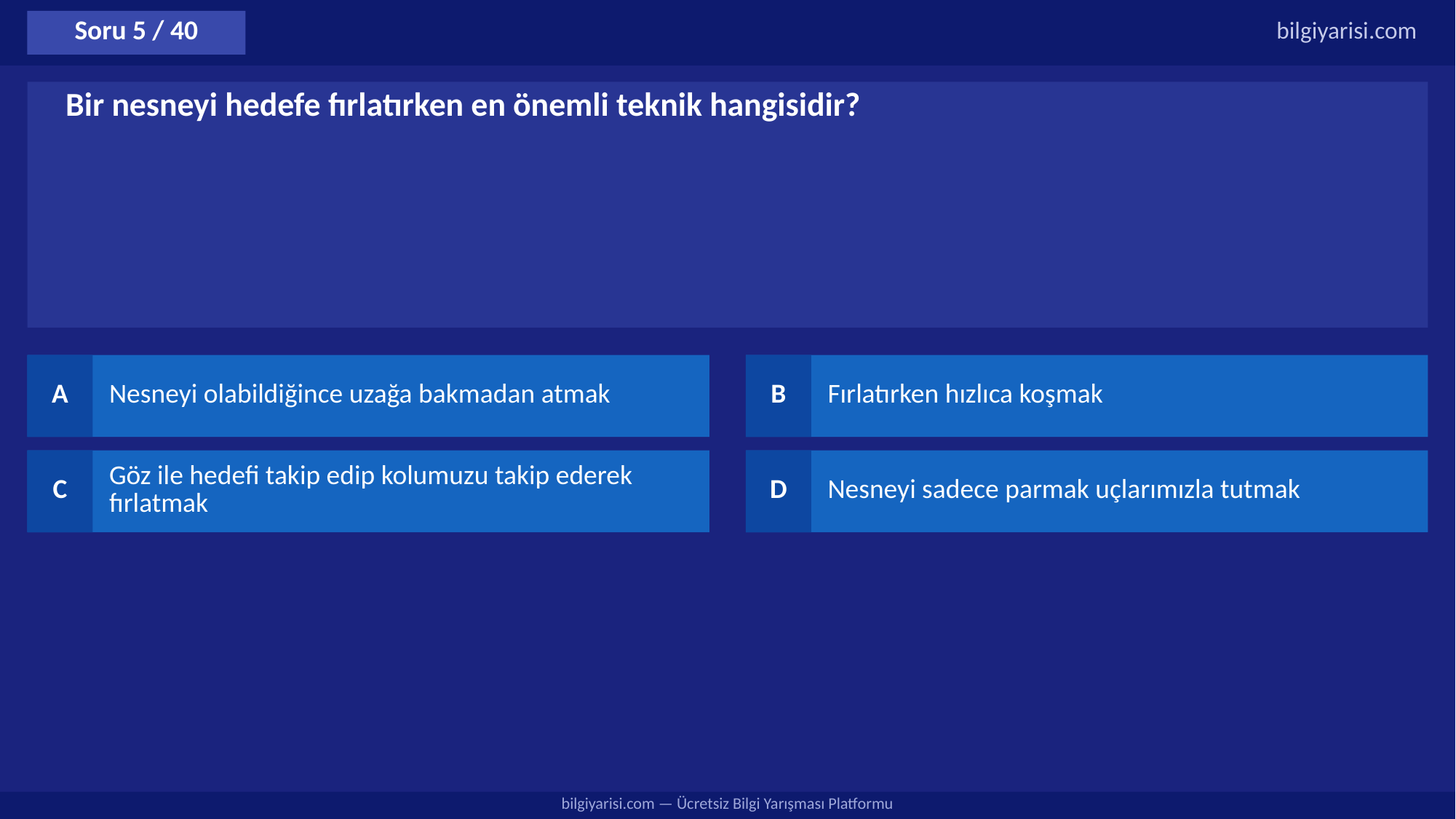

Soru 5 / 40
bilgiyarisi.com

Bir nesneyi hedefe fırlatırken en önemli teknik hangisidir?

A
Nesneyi olabildiğince uzağa bakmadan atmak

B
Fırlatırken hızlıca koşmak

C
Göz ile hedefi takip edip kolumuzu takip ederek fırlatmak

D
Nesneyi sadece parmak uçlarımızla tutmak
bilgiyarisi.com — Ücretsiz Bilgi Yarışması Platformu